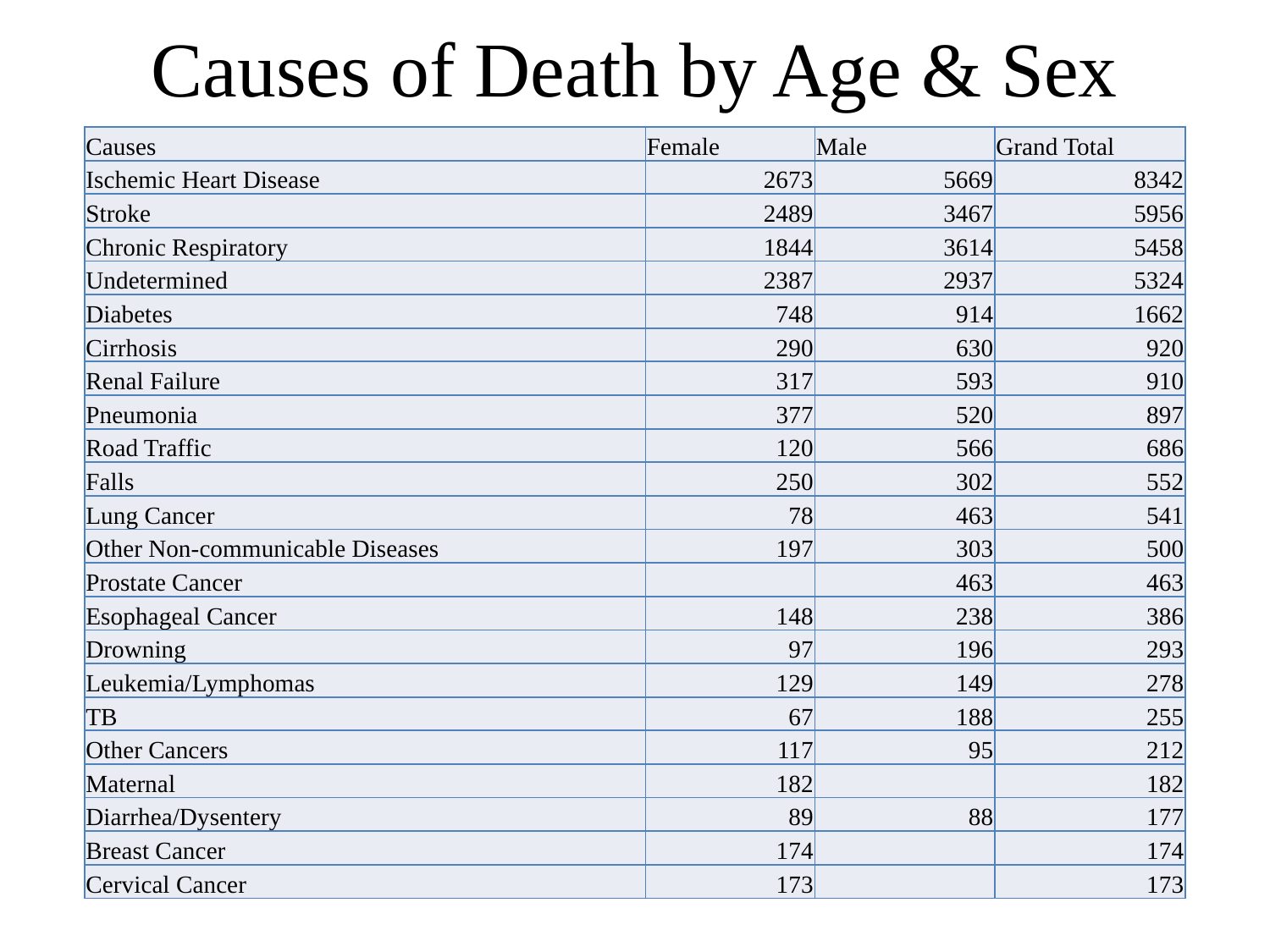

# Causes of Death by Age & Sex
| Causes | Female | Male | Grand Total |
| --- | --- | --- | --- |
| Ischemic Heart Disease | 2673 | 5669 | 8342 |
| Stroke | 2489 | 3467 | 5956 |
| Chronic Respiratory | 1844 | 3614 | 5458 |
| Undetermined | 2387 | 2937 | 5324 |
| Diabetes | 748 | 914 | 1662 |
| Cirrhosis | 290 | 630 | 920 |
| Renal Failure | 317 | 593 | 910 |
| Pneumonia | 377 | 520 | 897 |
| Road Traffic | 120 | 566 | 686 |
| Falls | 250 | 302 | 552 |
| Lung Cancer | 78 | 463 | 541 |
| Other Non-communicable Diseases | 197 | 303 | 500 |
| Prostate Cancer |  | 463 | 463 |
| Esophageal Cancer | 148 | 238 | 386 |
| Drowning | 97 | 196 | 293 |
| Leukemia/Lymphomas | 129 | 149 | 278 |
| TB | 67 | 188 | 255 |
| Other Cancers | 117 | 95 | 212 |
| Maternal | 182 |  | 182 |
| Diarrhea/Dysentery | 89 | 88 | 177 |
| Breast Cancer | 174 |  | 174 |
| Cervical Cancer | 173 |  | 173 |